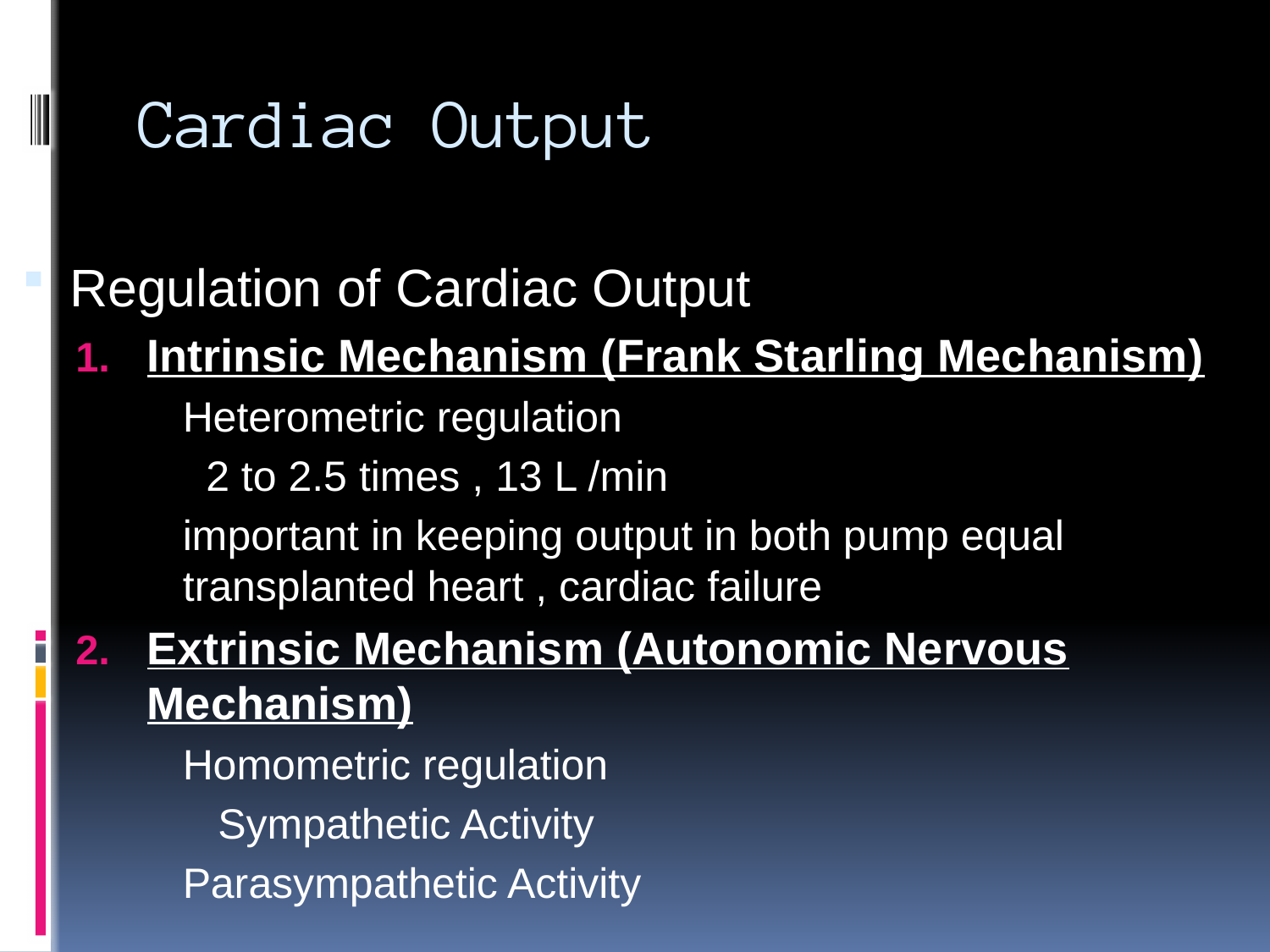

# Cardiac Output
Regulation of Cardiac Output
Intrinsic Mechanism (Frank Starling Mechanism)
    	Heterometric regulation
        2 to 2.5 times , 13 L /min
	important in keeping output in both pump equal  transplanted heart , cardiac failure
Extrinsic Mechanism (Autonomic Nervous Mechanism)
	Homometric regulation
         Sympathetic Activity
	Parasympathetic Activity